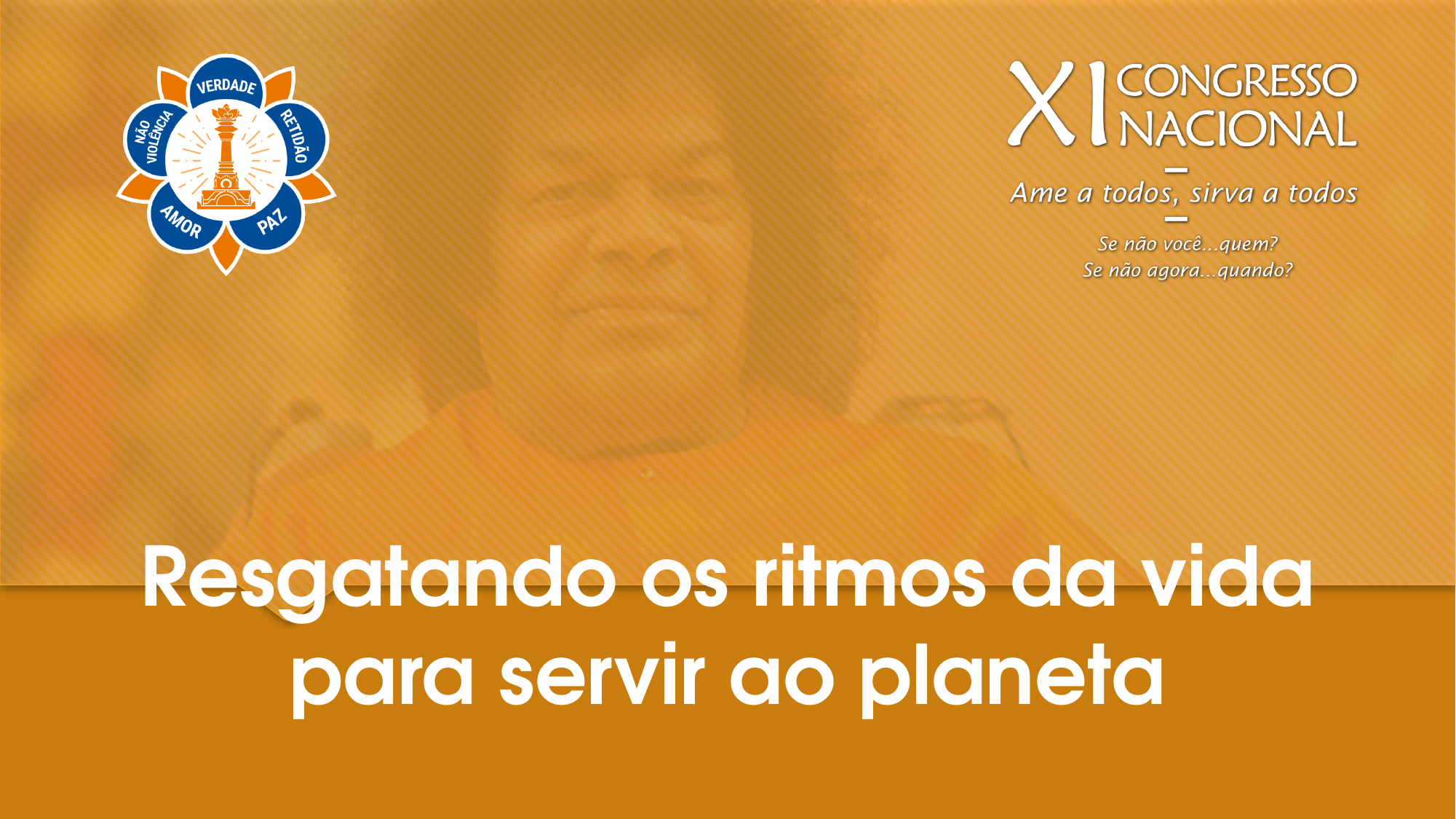

Resgatando os ritmos da vida para servir ao planeta